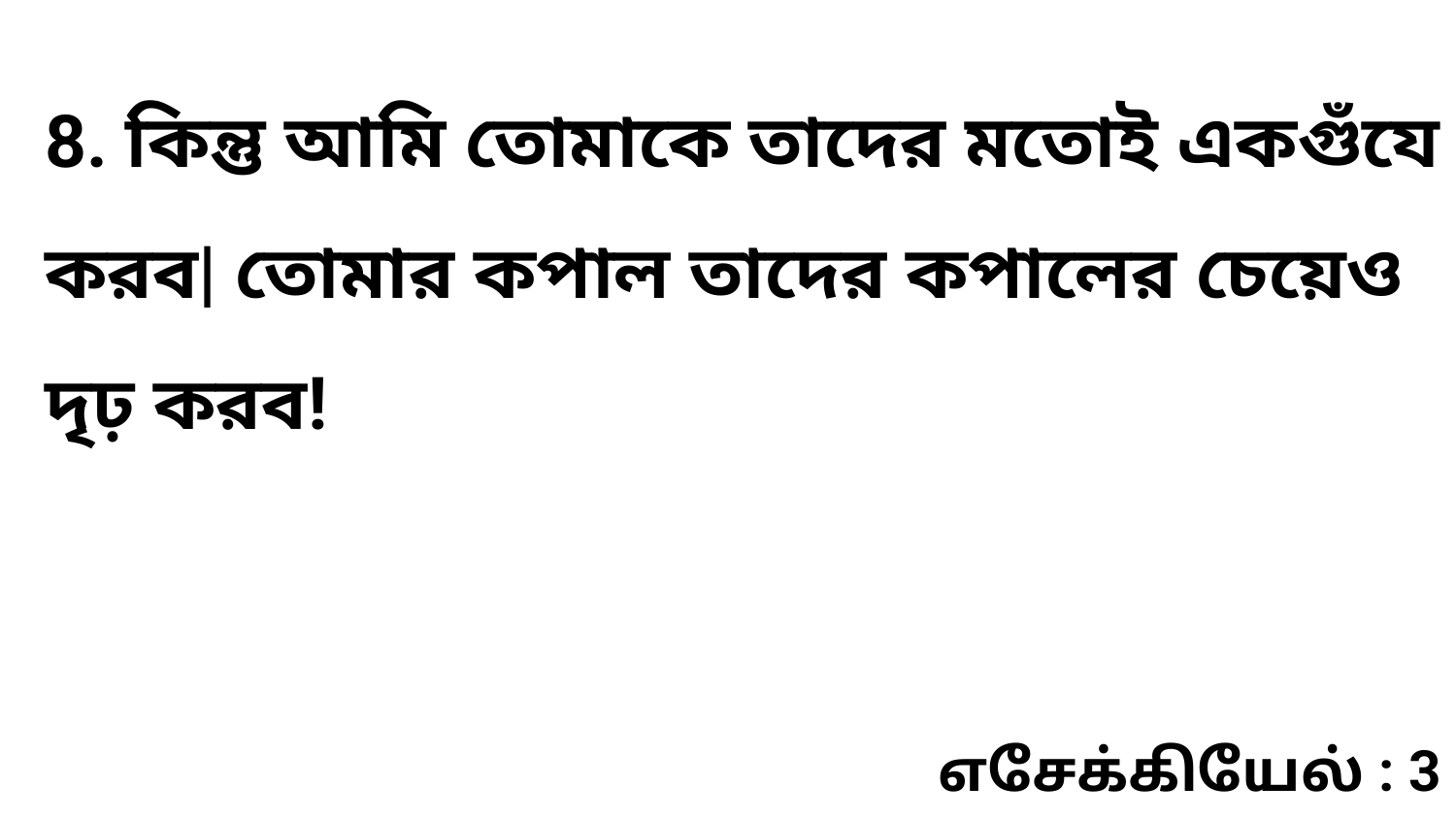

8. কিন্তু আমি তোমাকে তাদের মতোই একগুঁযে করব| তোমার কপাল তাদের কপালের চেয়েও দৃঢ় করব!
எசேக்கியேல் : 3